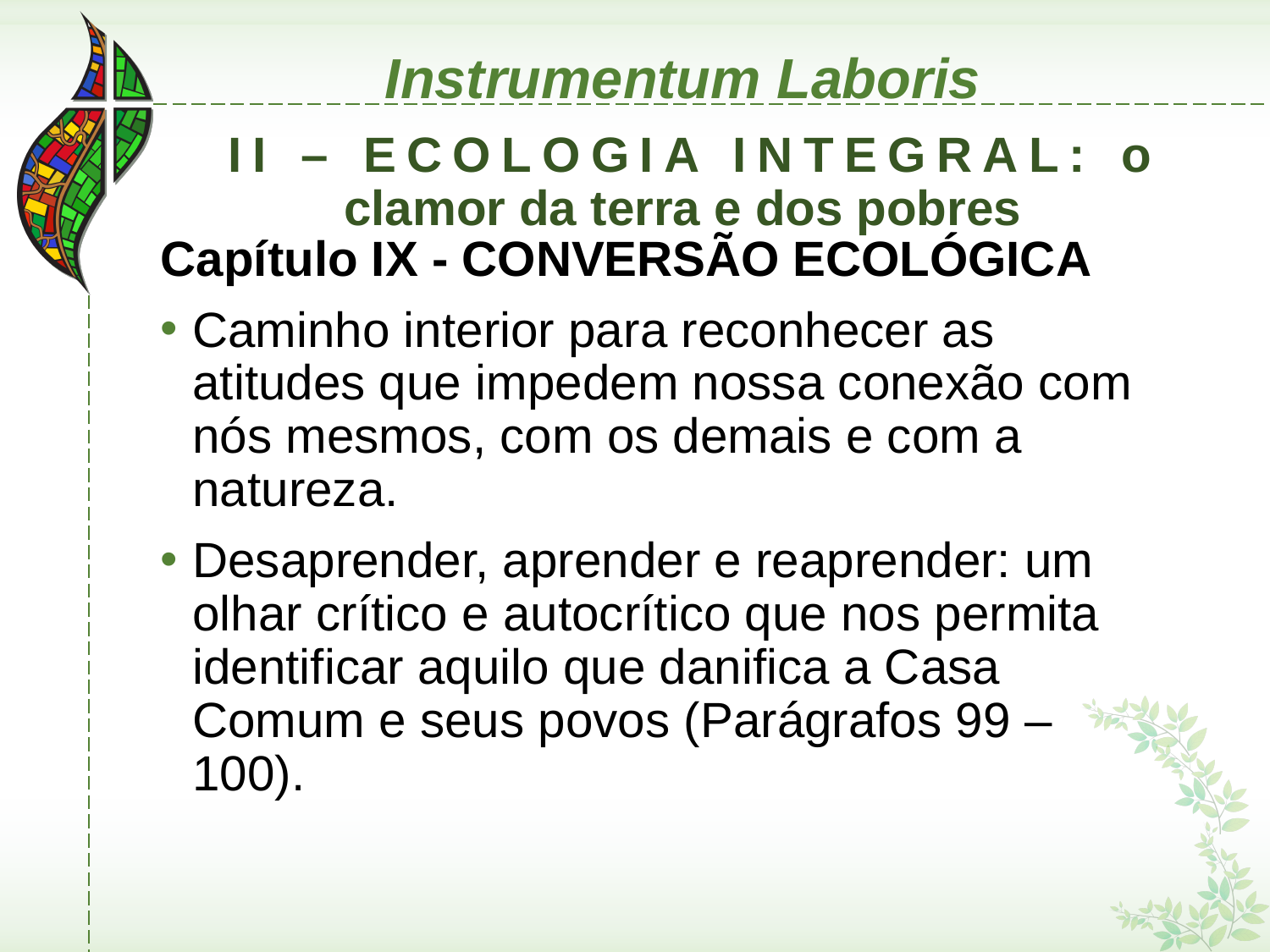

# Instrumentum Laboris
 II – ECOLOGIA INTEGRAL: o clamor da terra e dos pobres
Capítulo IX - CONVERSÃO ECOLÓGICA
Caminho interior para reconhecer as atitudes que impedem nossa conexão com nós mesmos, com os demais e com a natureza.
Desaprender, aprender e reaprender: um olhar crítico e autocrítico que nos permita identificar aquilo que danifica a Casa Comum e seus povos (Parágrafos 99 – 100).